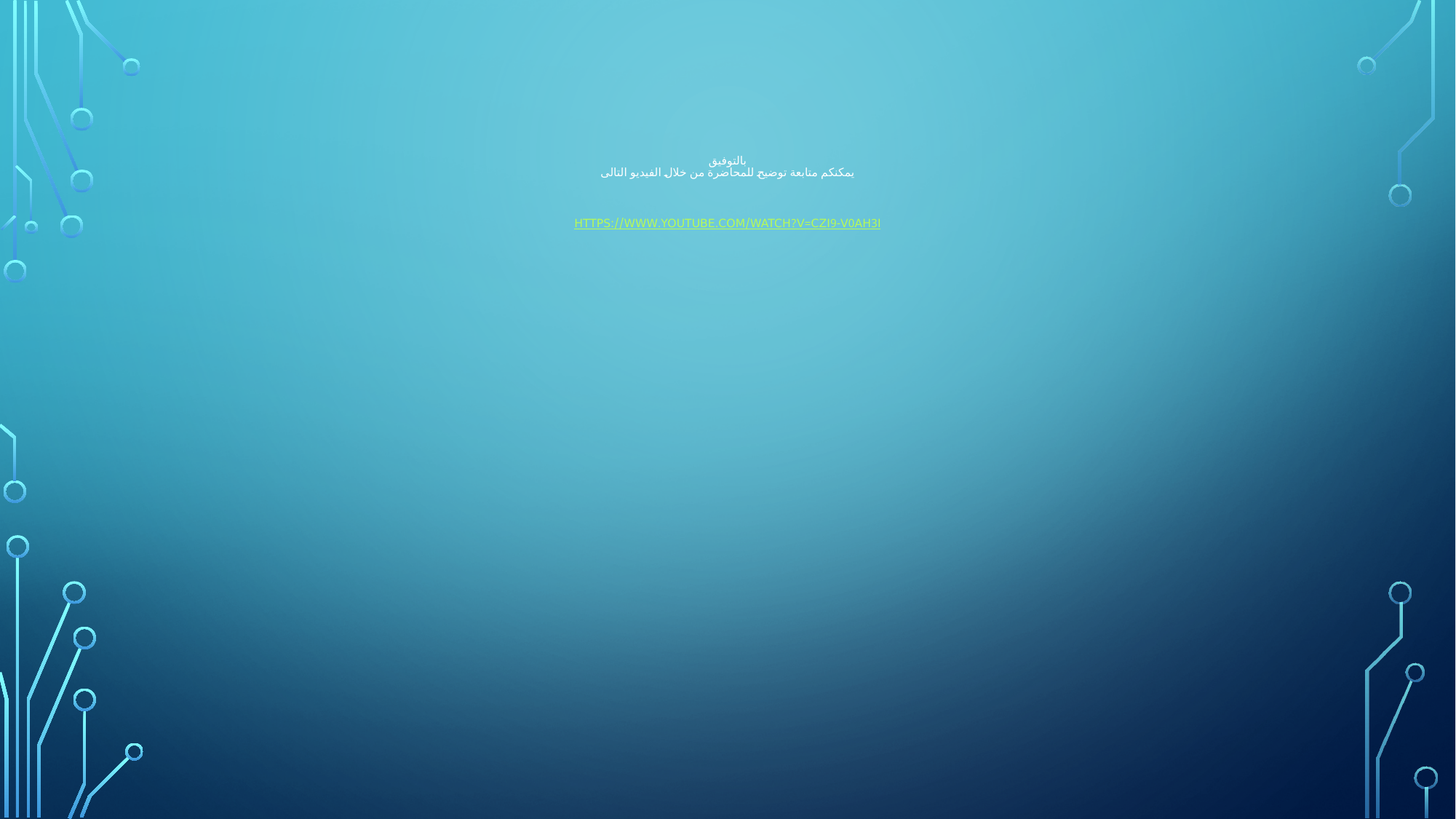

# بالتوفيق يمكنكم متابعة توضيح للمحاضرة من خلال الفيديو التالى https://www.youtube.com/watch?v=CZi9-v0AH3I